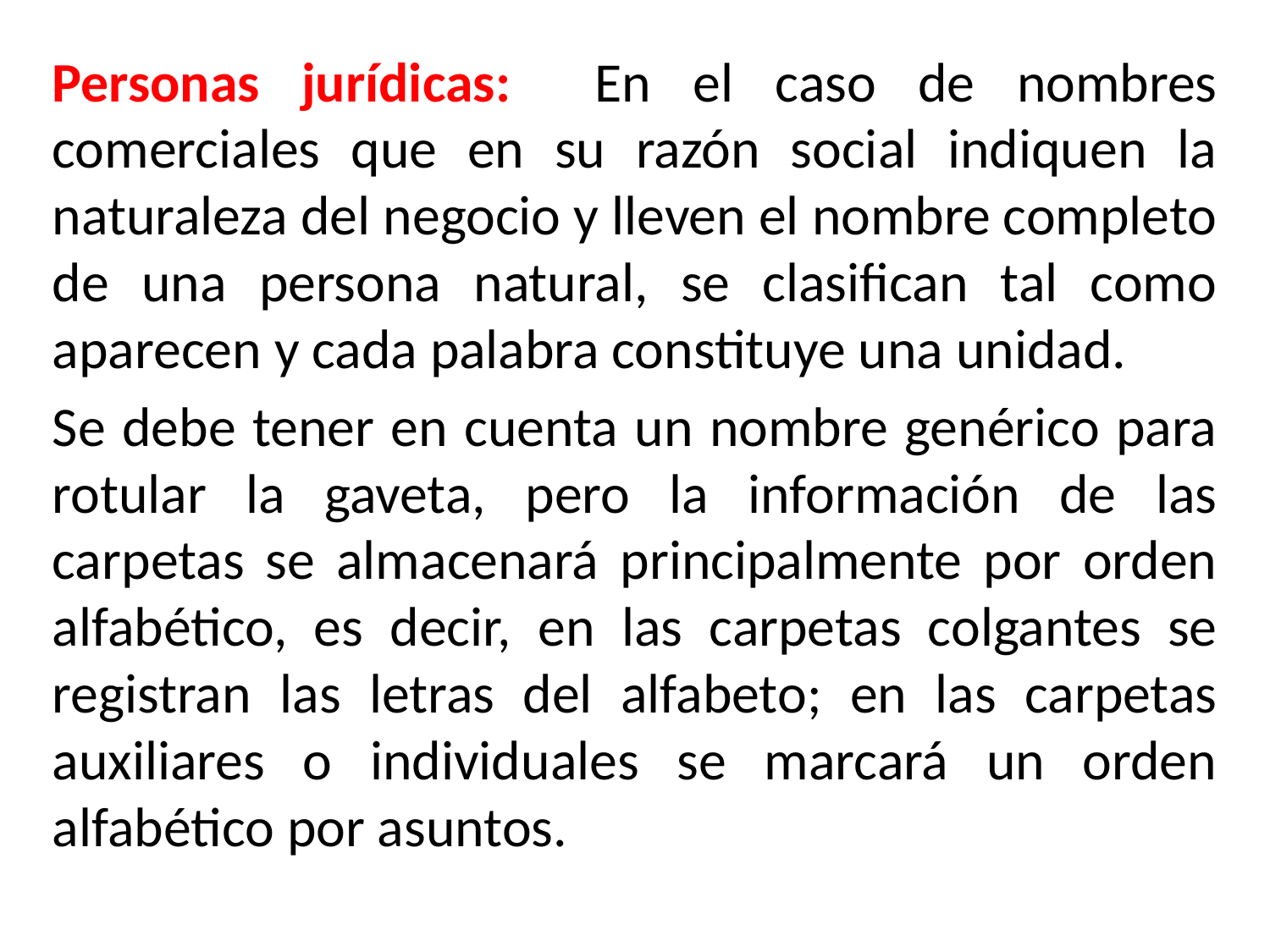

Personas jurídicas:  En el caso de nombres comerciales que en su razón social indiquen la naturaleza del negocio y lleven el nombre completo de una persona natural, se clasifican tal como aparecen y cada palabra constituye una unidad.
Se debe tener en cuenta un nombre genérico para rotular la gaveta, pero la información de las carpetas se almacenará principalmente por orden alfabético, es decir, en las carpetas colgantes se registran las letras del alfabeto; en las carpetas auxiliares o individuales se marcará un orden alfabético por asuntos.